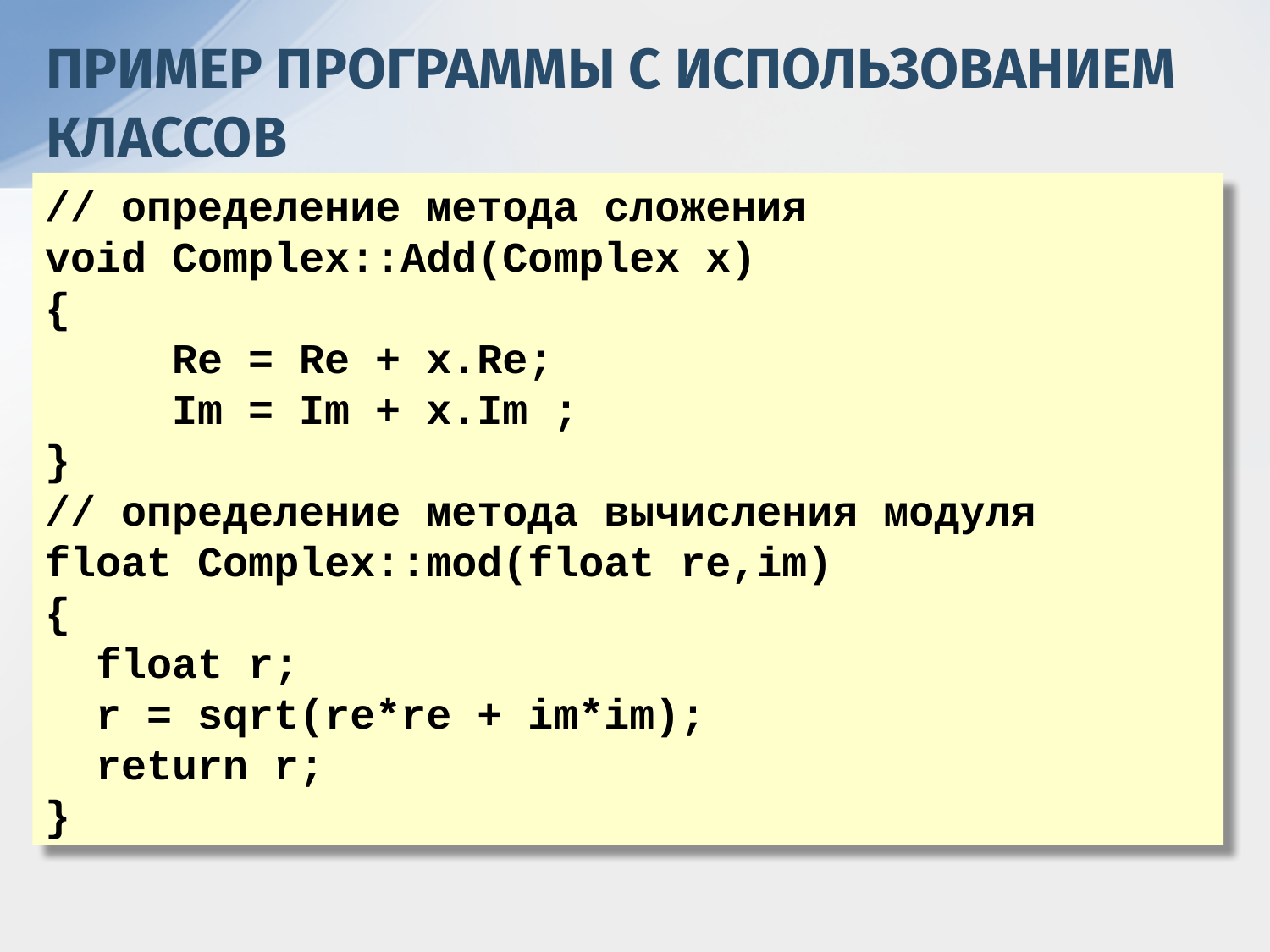

ПРИМЕР ПРОГРАММЫ С ИСПОЛЬЗОВАНИЕМ КЛАССОВ
// определение метода сложения
void Complex::Add(Complex x)
{
     Re = Re + x.Re;
     Im = Im + x.Im ;
}
// определение метода вычисления модуля
float Complex::mod(float re,im)
{
  float r;
  r = sqrt(re*re + im*im);
  return r;
}